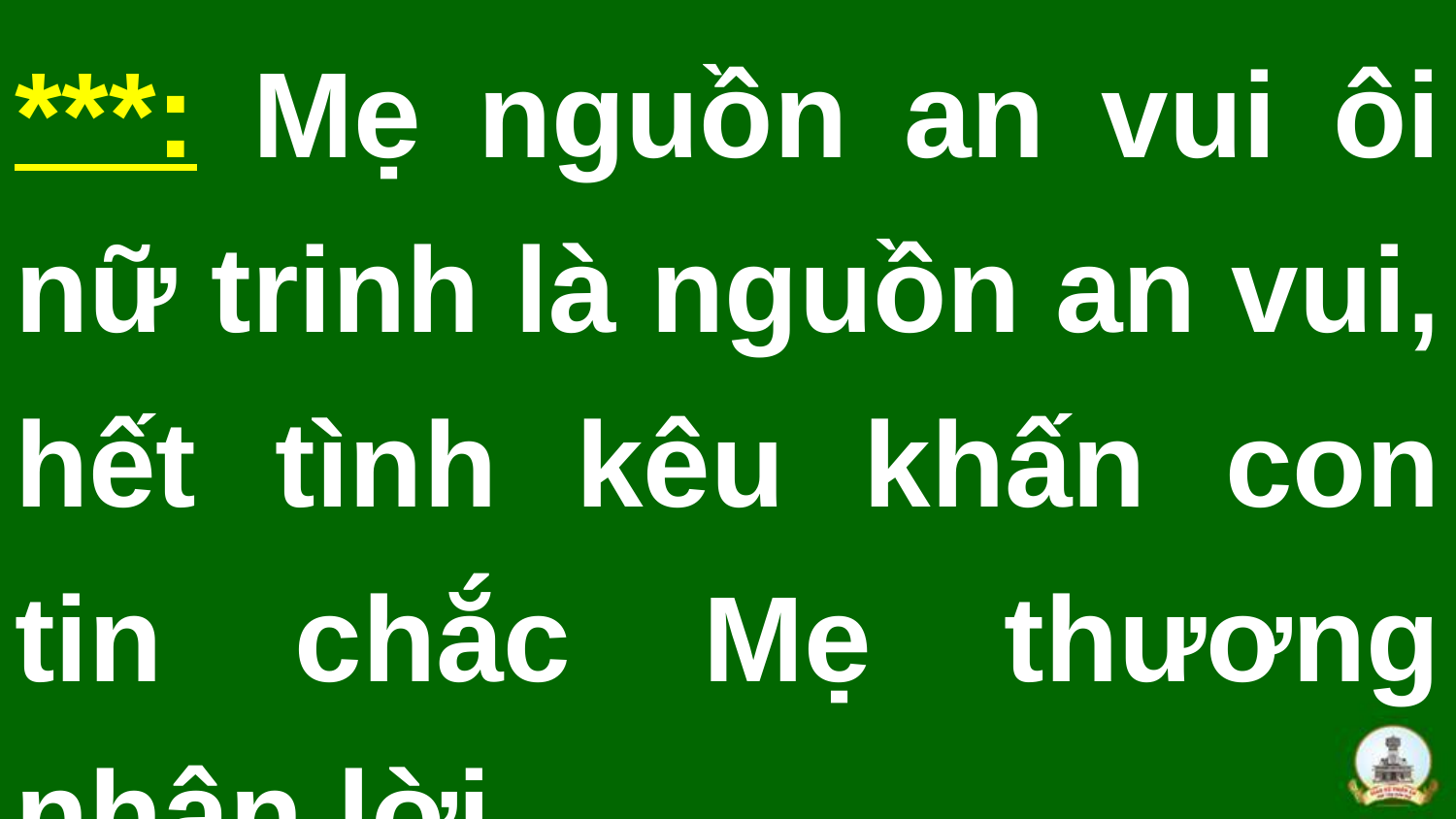

***: Mẹ nguồn an vui ôi nữ trinh là nguồn an vui, hết tình kêu khấn con tin chắc Mẹ thương nhận lời.